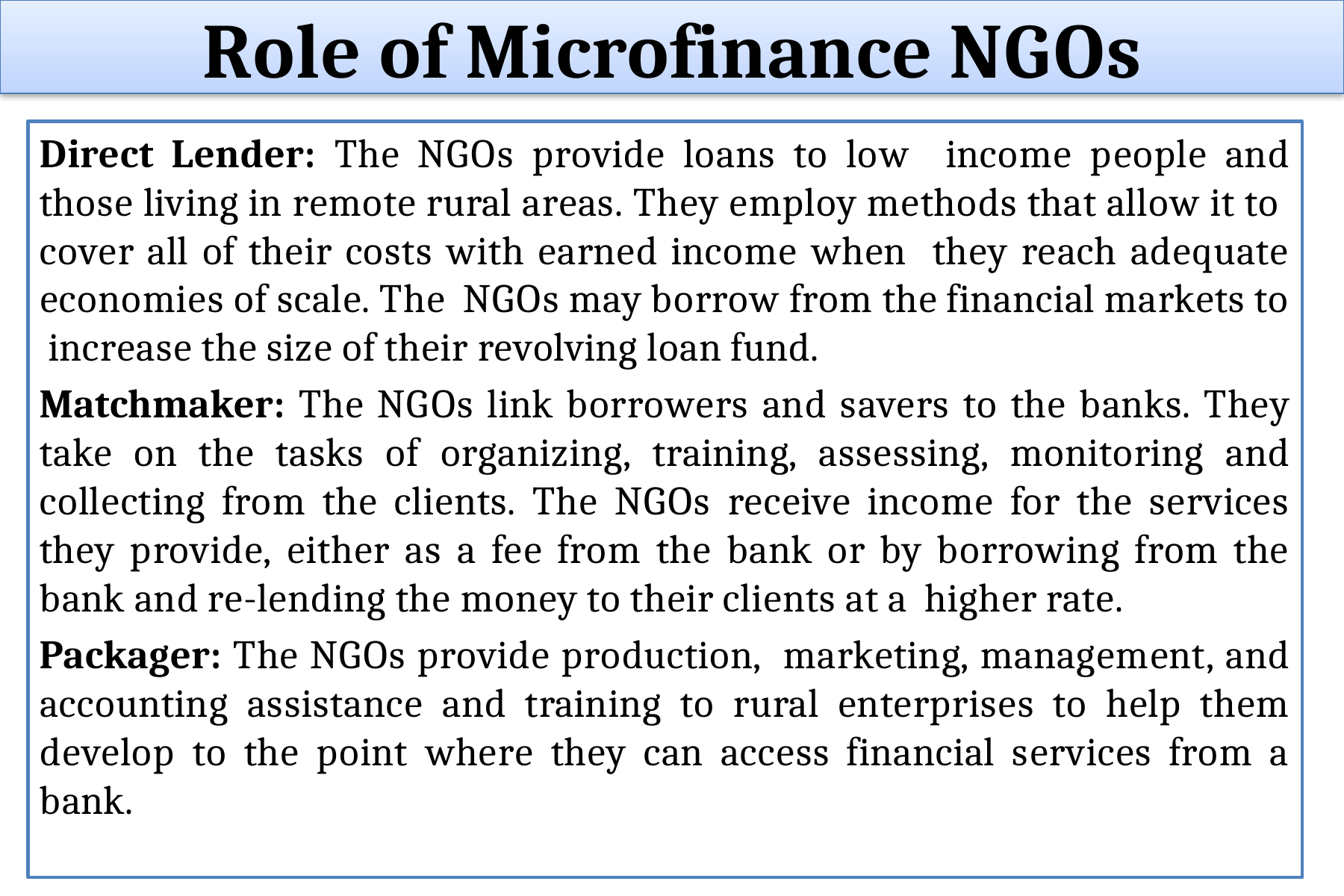

Role of Microfinance NGOs
Direct Lender: The NGOs provide loans to low  income people and those living in remote rural areas. They employ methods that allow it to  cover all of their costs with earned income when  they reach adequate economies of scale. The  NGOs may borrow from the financial markets to  increase the size of their revolving loan fund.
Matchmaker: The NGOs link borrowers and savers to the banks. They take on the tasks of organizing, training, assessing, monitoring and collecting from the clients. The NGOs receive income for the services they provide, either as a fee from the bank or by borrowing from the bank and re-lending the money to their clients at a  higher rate.
Packager: The NGOs provide production,  marketing, management, and accounting assistance and training to rural enterprises to help them develop to the point where they can access financial services from a bank.